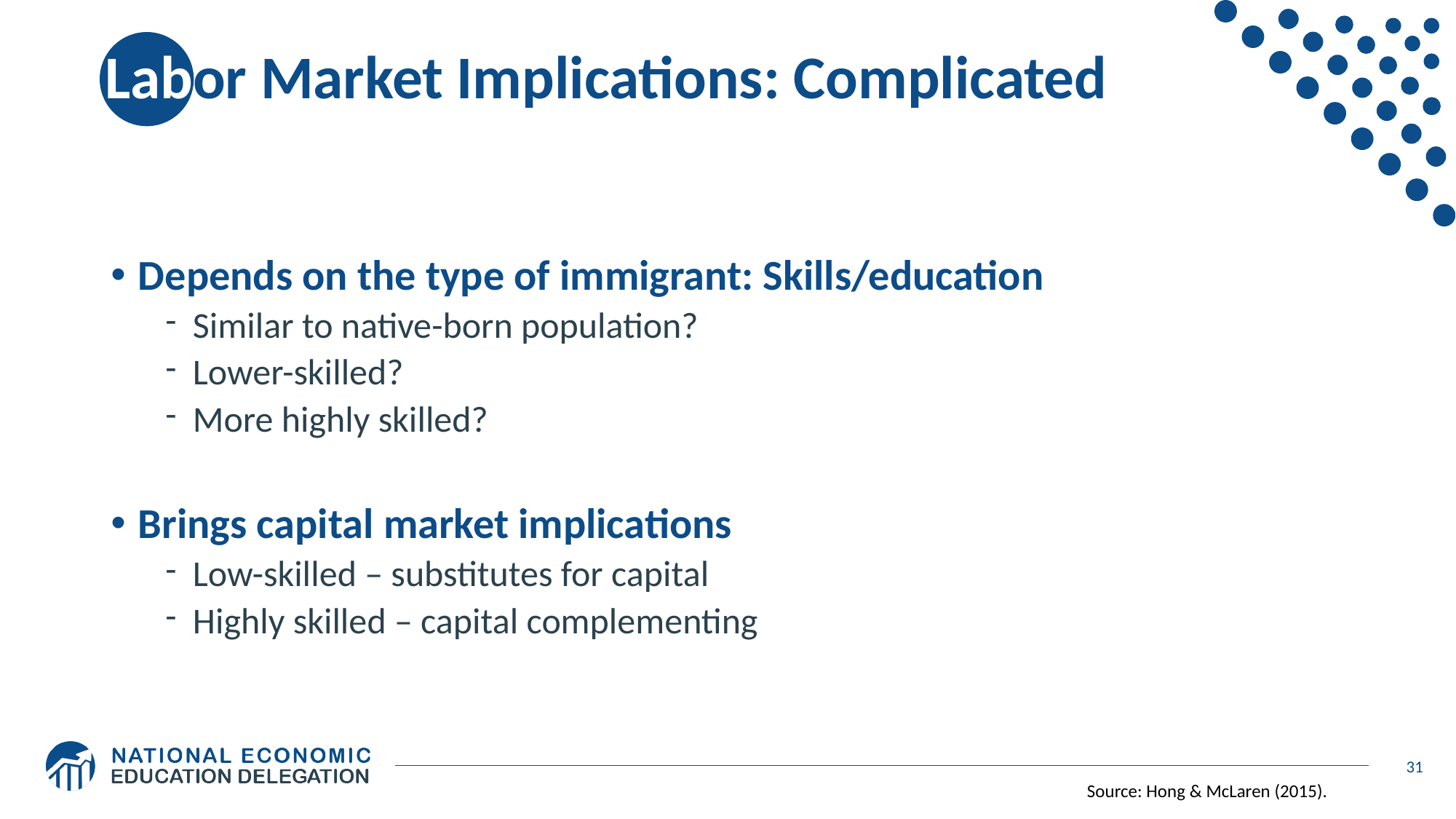

# Labor Market Implications: Complicated
Depends on the type of immigrant: Skills/education
Similar to native-born population?
Lower-skilled?
More highly skilled?

Brings capital market implications
Low-skilled – substitutes for capital
Highly skilled – capital complementing
31
Source: Hong & McLaren (2015).